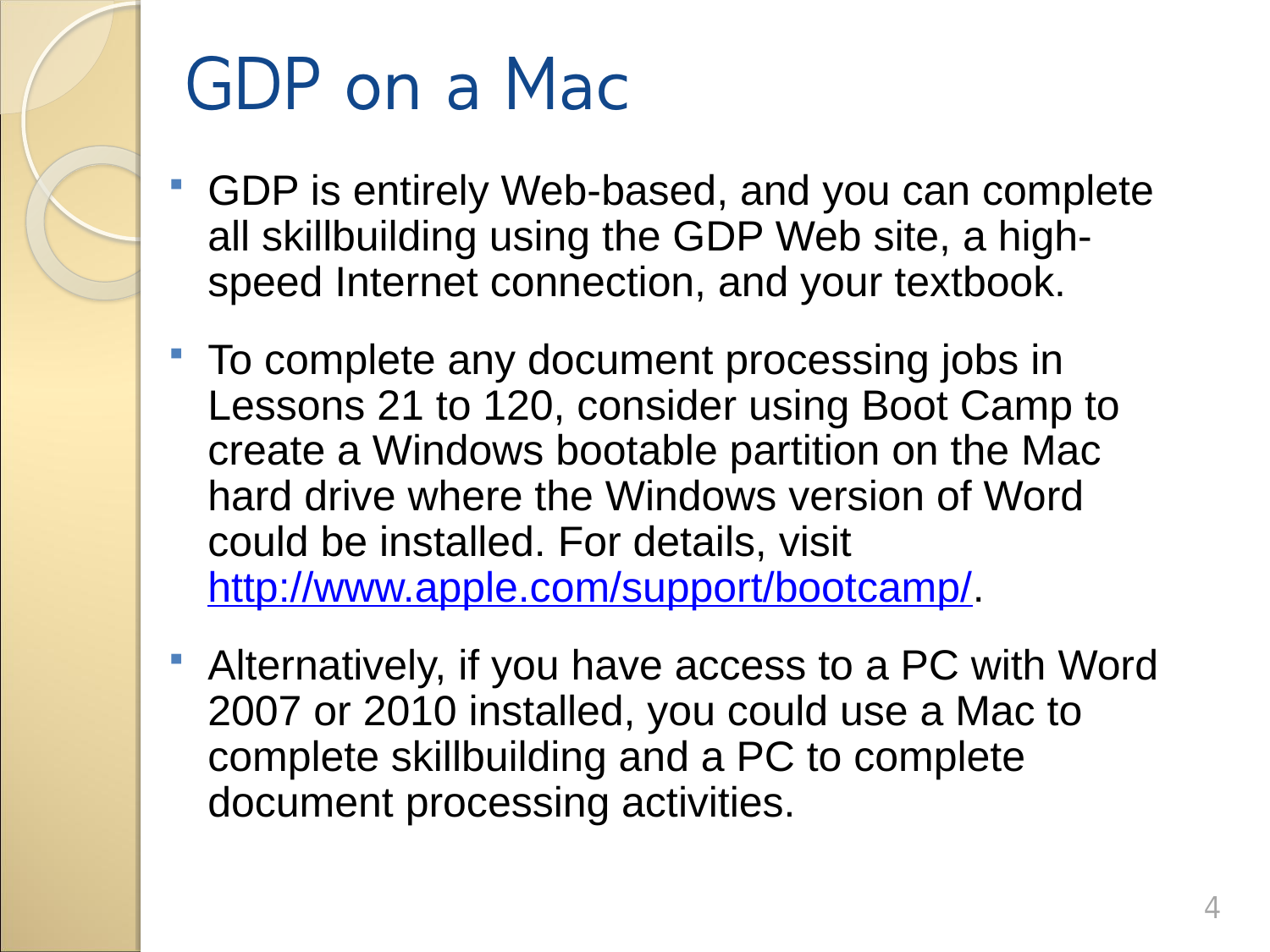

GDP on a Mac
GDP is entirely Web-based, and you can complete all skillbuilding using the GDP Web site, a high-speed Internet connection, and your textbook.
To complete any document processing jobs in Lessons 21 to 120, consider using Boot Camp to create a Windows bootable partition on the Mac hard drive where the Windows version of Word could be installed. For details, visit http://www.apple.com/support/bootcamp/.
Alternatively, if you have access to a PC with Word 2007 or 2010 installed, you could use a Mac to complete skillbuilding and a PC to complete document processing activities.
4